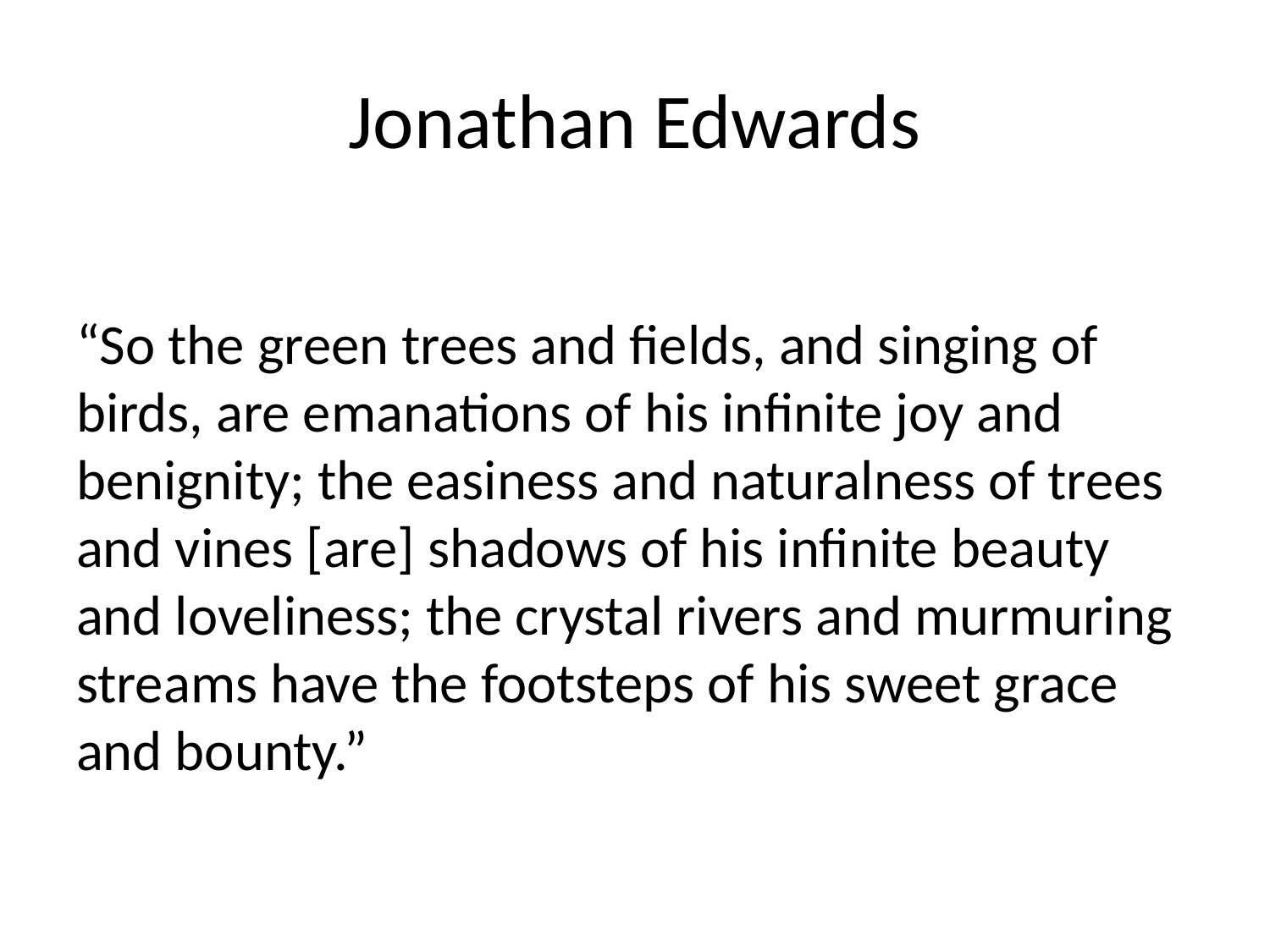

# Jonathan Edwards

“So the green trees and fields, and singing of birds, are emanations of his infinite joy and benignity; the easiness and naturalness of trees and vines [are] shadows of his infinite beauty and loveliness; the crystal rivers and murmuring streams have the footsteps of his sweet grace and bounty.”